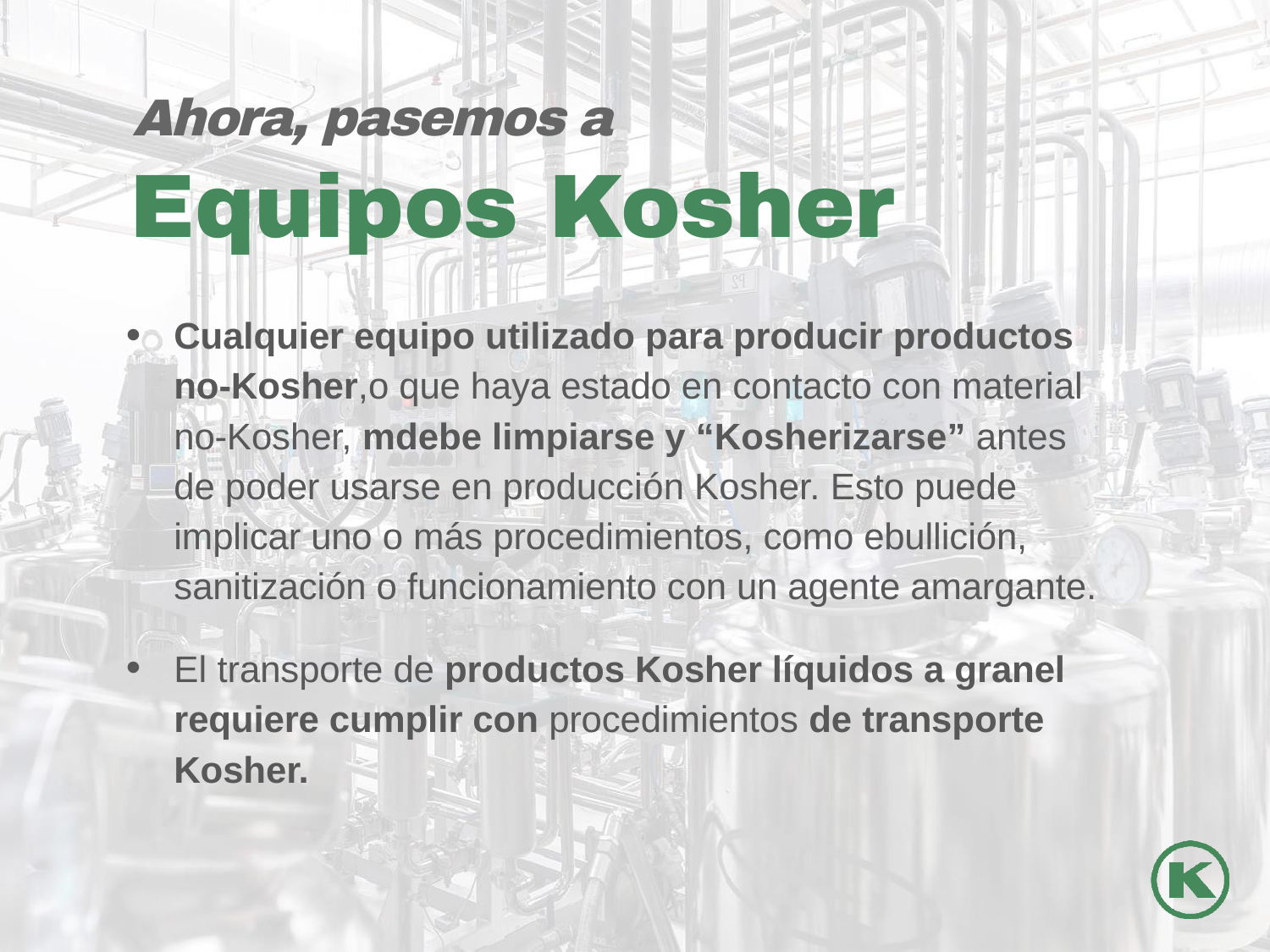

# Ahora, pasemos a
Equipos Kosher
Cualquier equipo utilizado para producir productos no-Kosher,o que haya estado en contacto con material no-Kosher, mdebe limpiarse y “Kosherizarse” antes de poder usarse en producción Kosher. Esto puede implicar uno o más procedimientos, como ebullición, sanitización o funcionamiento con un agente amargante.
El transporte de productos Kosher líquidos a granel requiere cumplir con procedimientos de transporte Kosher.